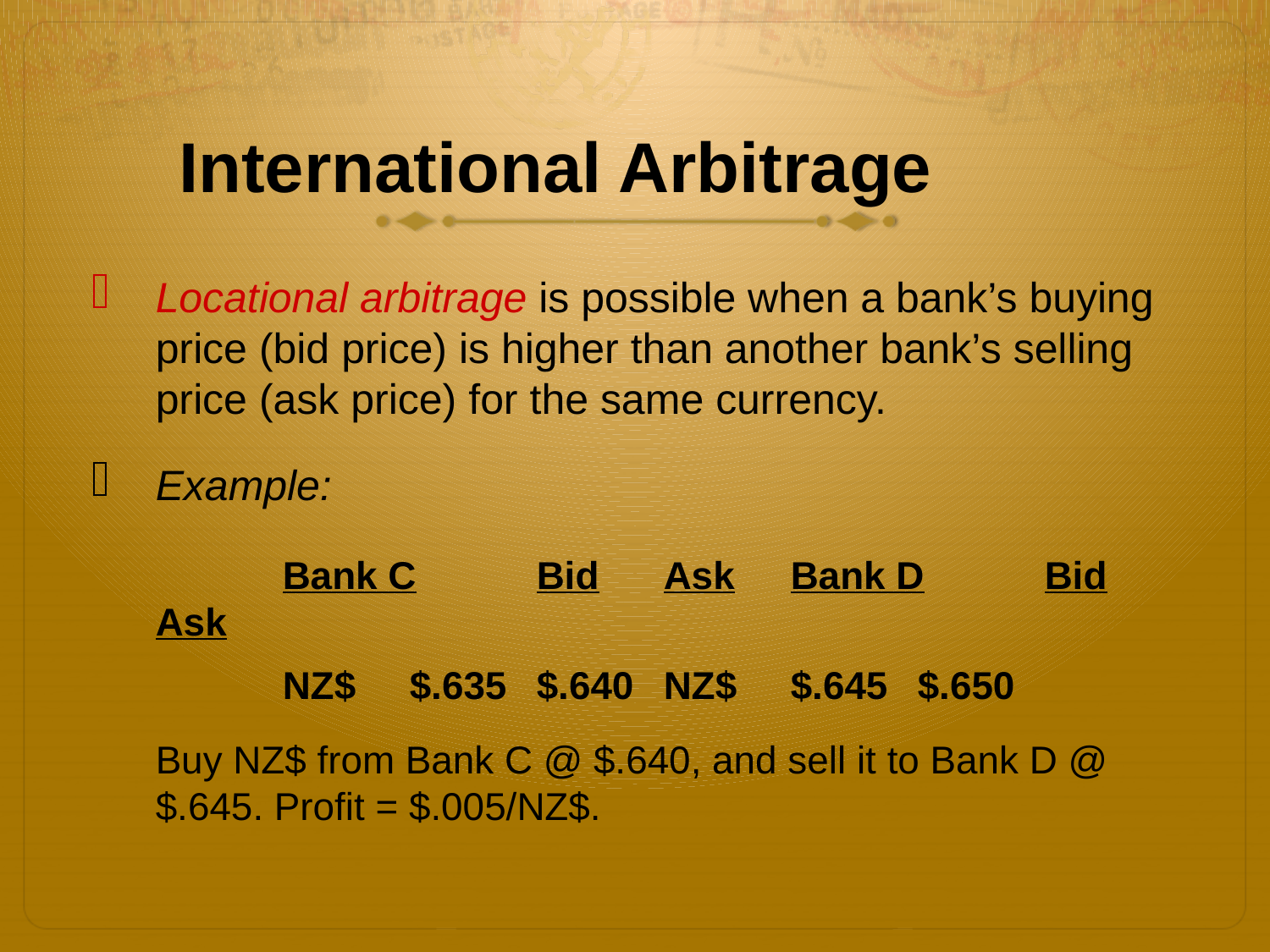

# International Arbitrage
Locational arbitrage is possible when a bank’s buying price (bid price) is higher than another bank’s selling price (ask price) for the same currency.
Example:
	Bank C	Bid	Ask	Bank D	Bid	Ask
	NZ$	$.635	$.640	NZ$	$.645	$.650
Buy NZ$ from Bank C @ $.640, and sell it to Bank D @ $.645. Profit = $.005/NZ$.